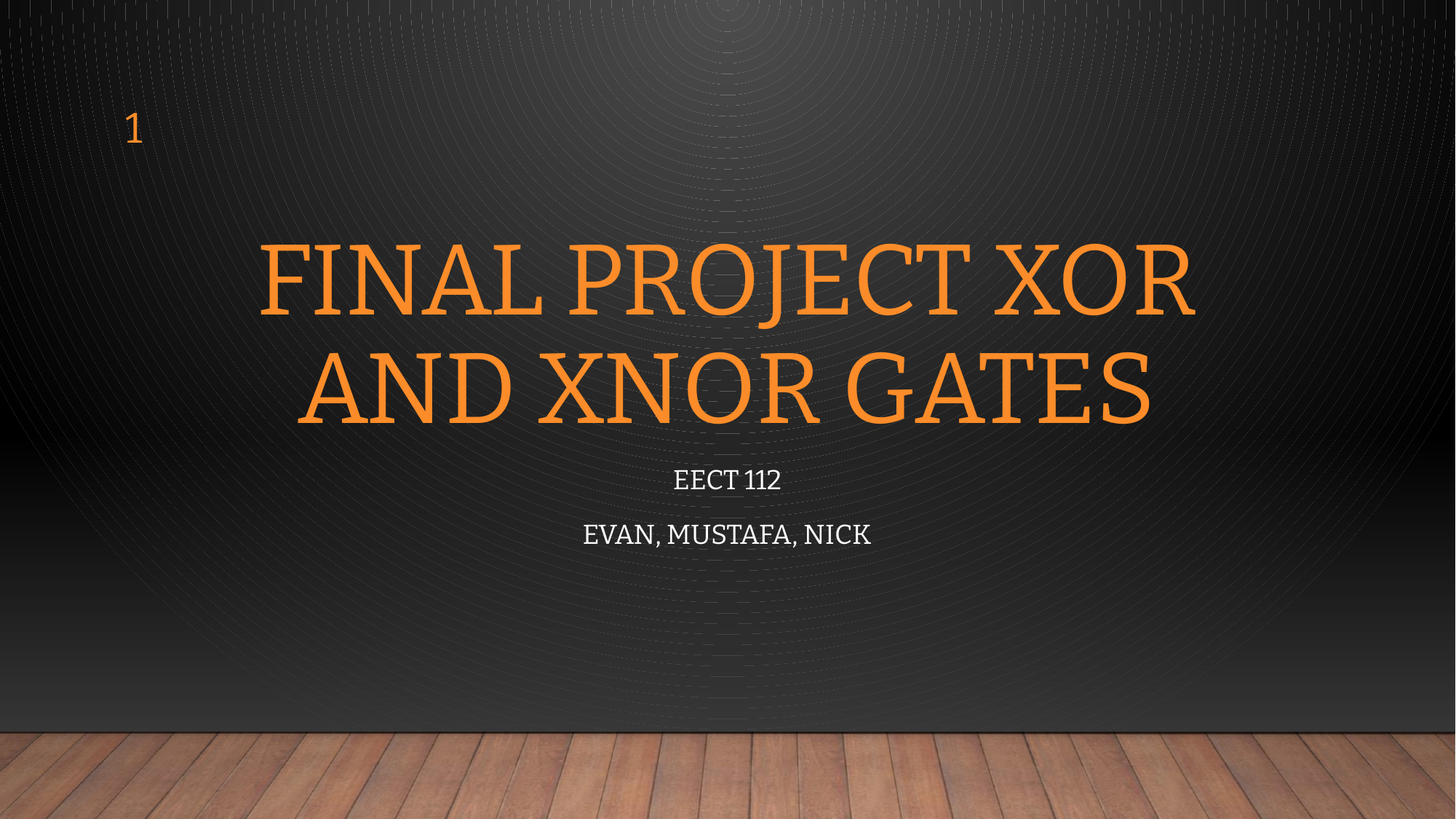

1
# Final project xor and xnor gates
Eect 112
Evan, Mustafa, nick